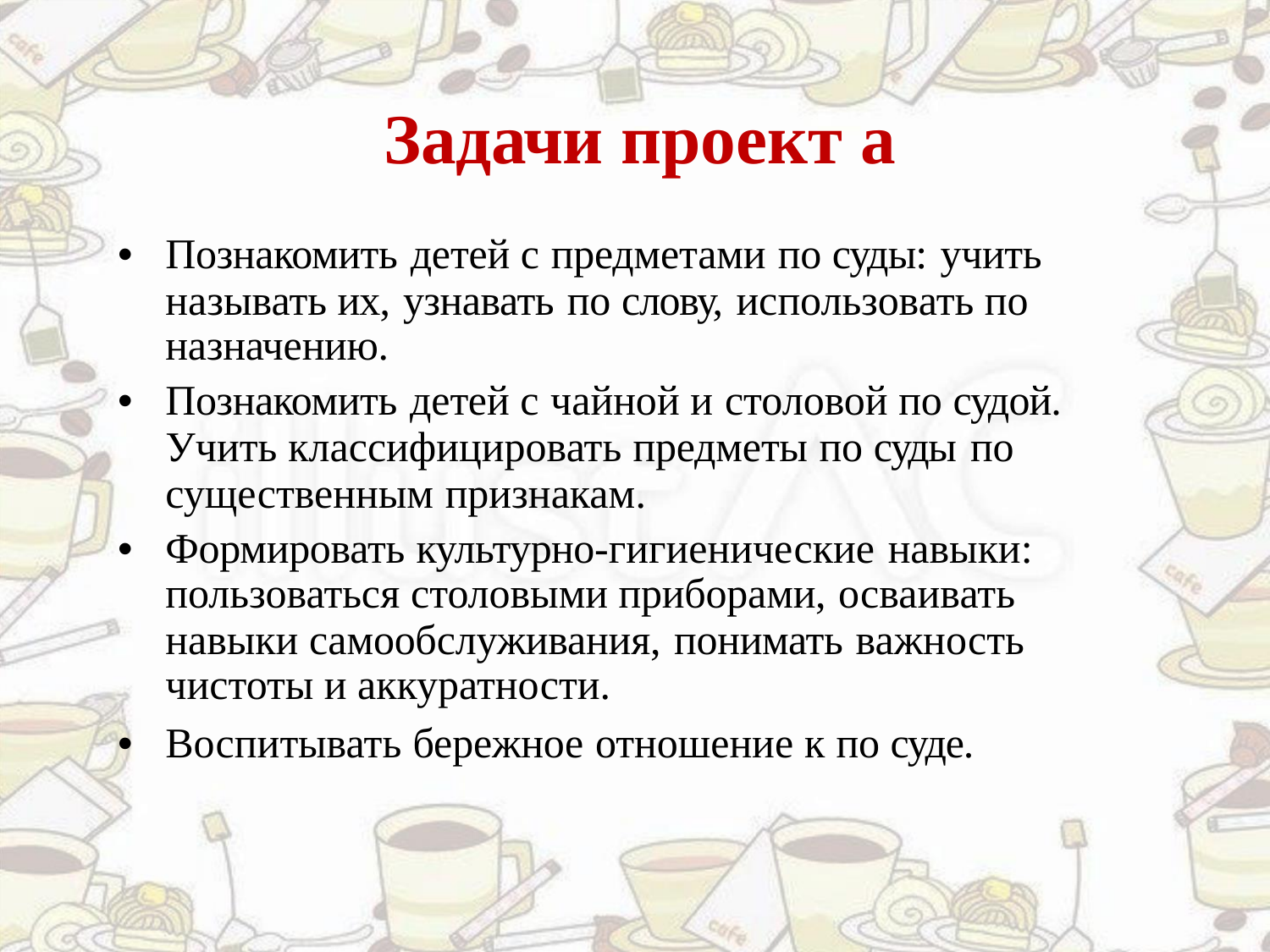

Задачи проект а
• Познакомить детей с предметами по суды: учить
называть их, узнавать по слову, использовать по
назначению.
• Познакомить детей с чайной и столовой по судой.
Учить классифицировать предметы по суды по
существенным признакам.
• Формировать культурно-гигиенические навыки:
пользоваться столовыми приборами, осваивать
навыки самообслуживания, понимать важность
чистоты и аккуратности.
• Воспитывать бережное отношение к по суде.